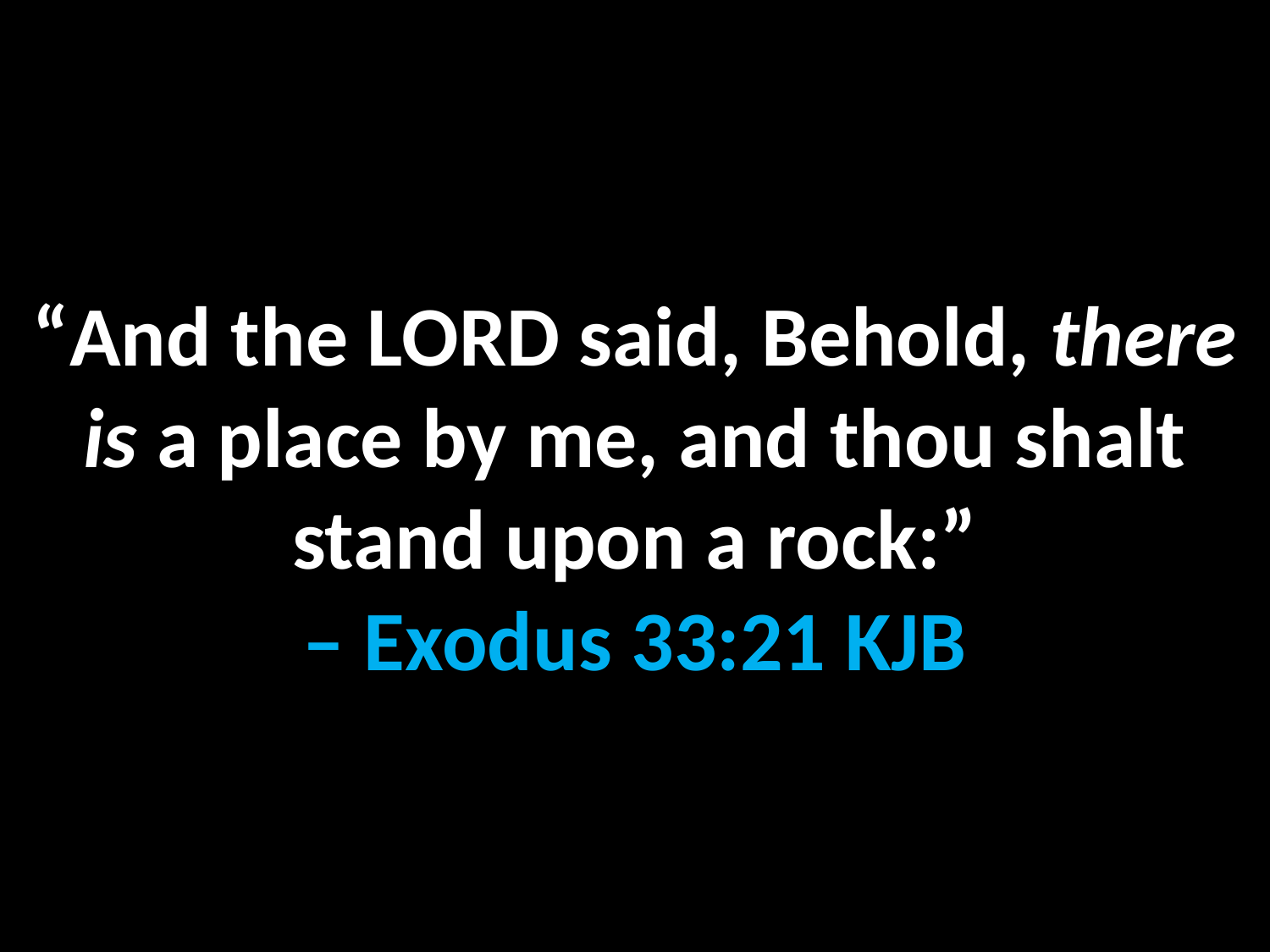

“And the LORD said, Behold, there is a place by me, and thou shalt stand upon a rock:”
– Exodus 33:21 KJB